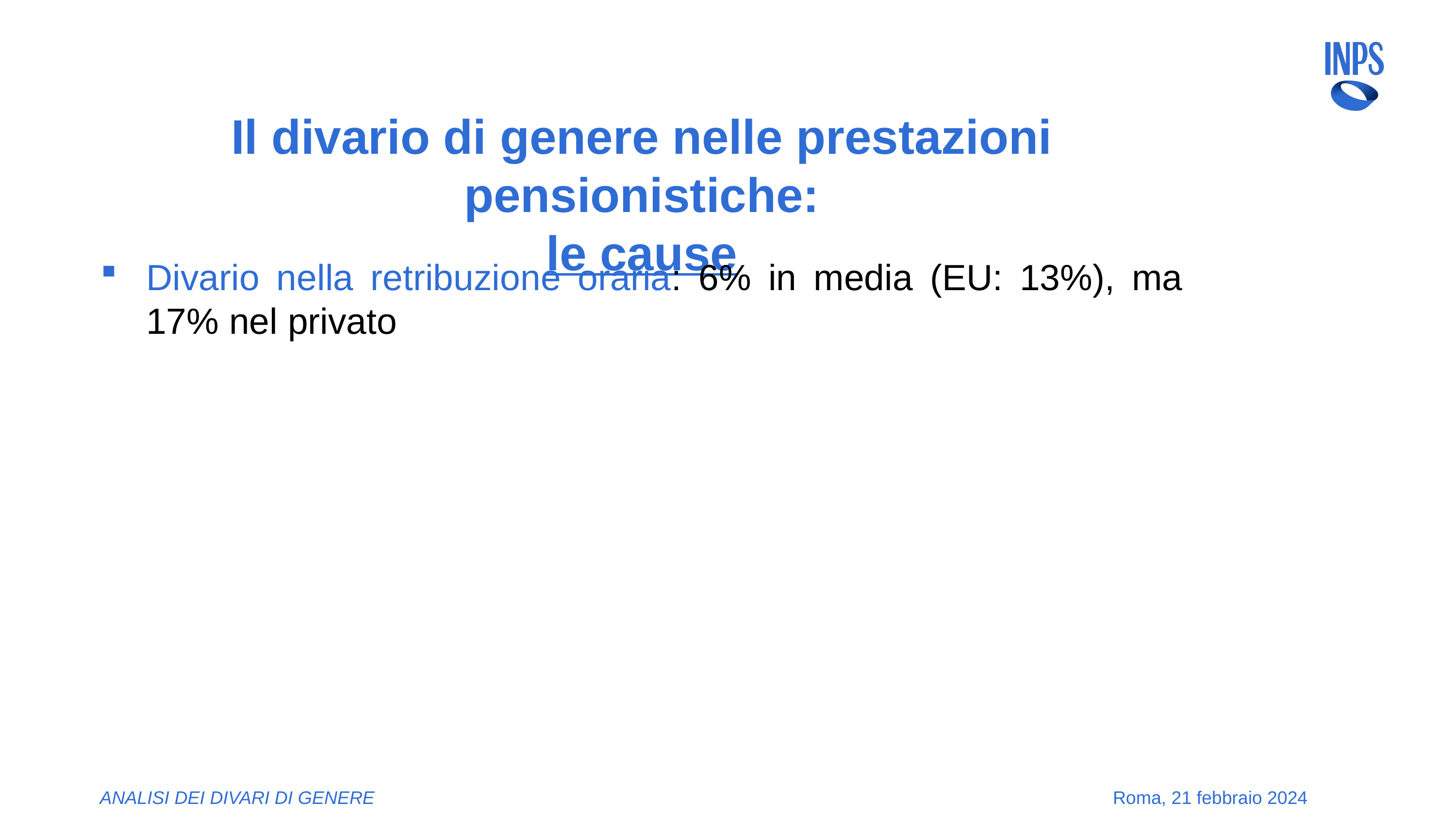

# Il divario di genere nelle prestazioni pensionistiche: le cause
Divario nella retribuzione oraria: 6% in media (EU: 13%), ma 17% nel privato

ANALISI DEI DIVARI DI GENERE
Roma, 21 febbraio 2024